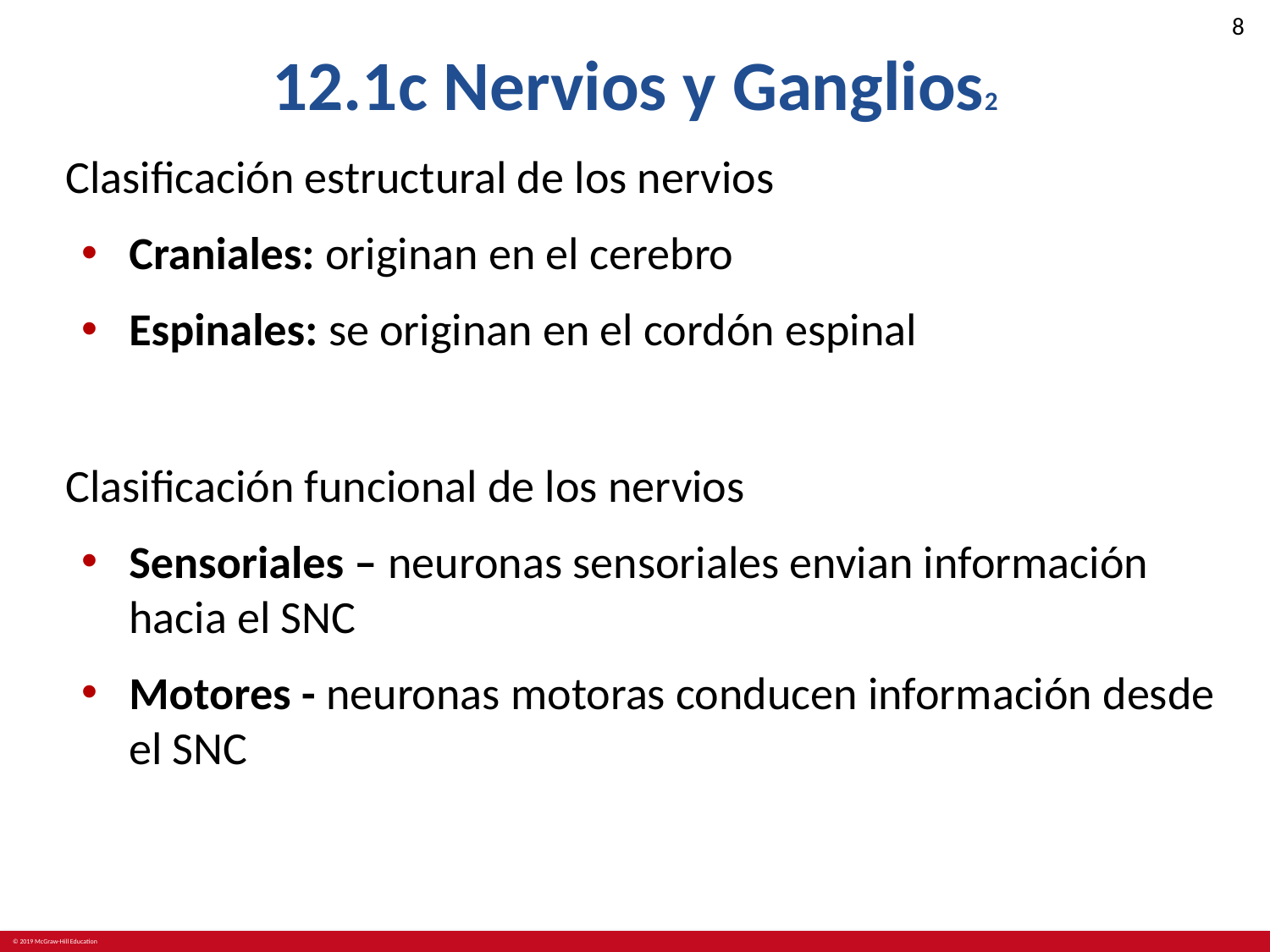

# 12.1c Nervios y Ganglios2
Clasificación estructural de los nervios
Craniales: originan en el cerebro
Espinales: se originan en el cordón espinal

Clasificación funcional de los nervios
Sensoriales – neuronas sensoriales envian información hacia el SNC
Motores - neuronas motoras conducen información desde el SNC